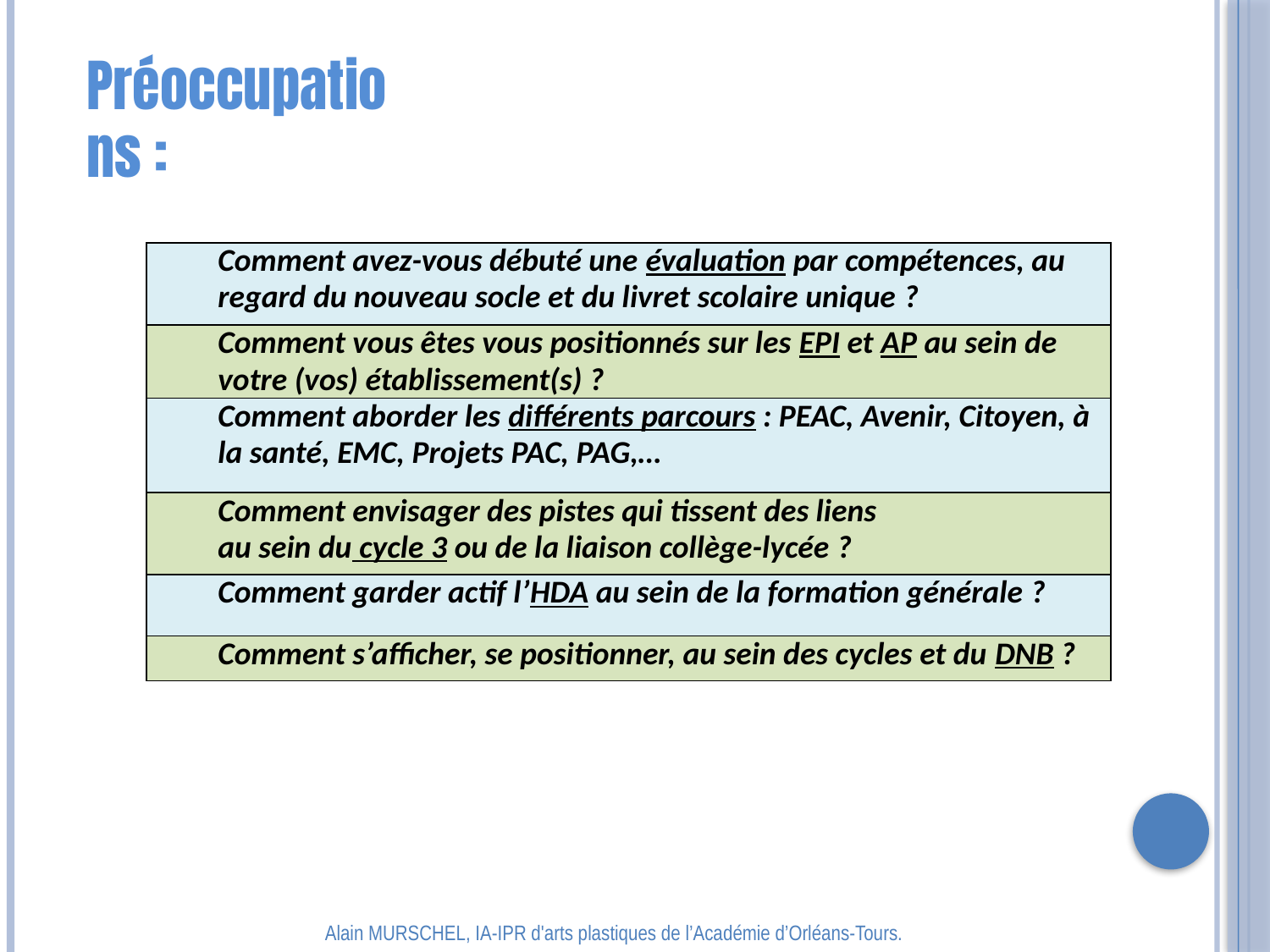

Préoccupations :
| Comment avez-vous débuté une évaluation par compétences, au regard du nouveau socle et du livret scolaire unique ? |
| --- |
| Comment vous êtes vous positionnés sur les EPI et AP au sein de votre (vos) établissement(s) ? |
| Comment aborder les différents parcours : PEAC, Avenir, Citoyen, à la santé, EMC, Projets PAC, PAG,… |
| Comment envisager des pistes qui tissent des liens au sein du cycle 3 ou de la liaison collège-lycée ? |
| Comment garder actif l’HDA au sein de la formation générale ? |
| Comment s’afficher, se positionner, au sein des cycles et du DNB ? |
Alain MURSCHEL, IA-IPR d'arts plastiques de l’Académie d’Orléans-Tours.